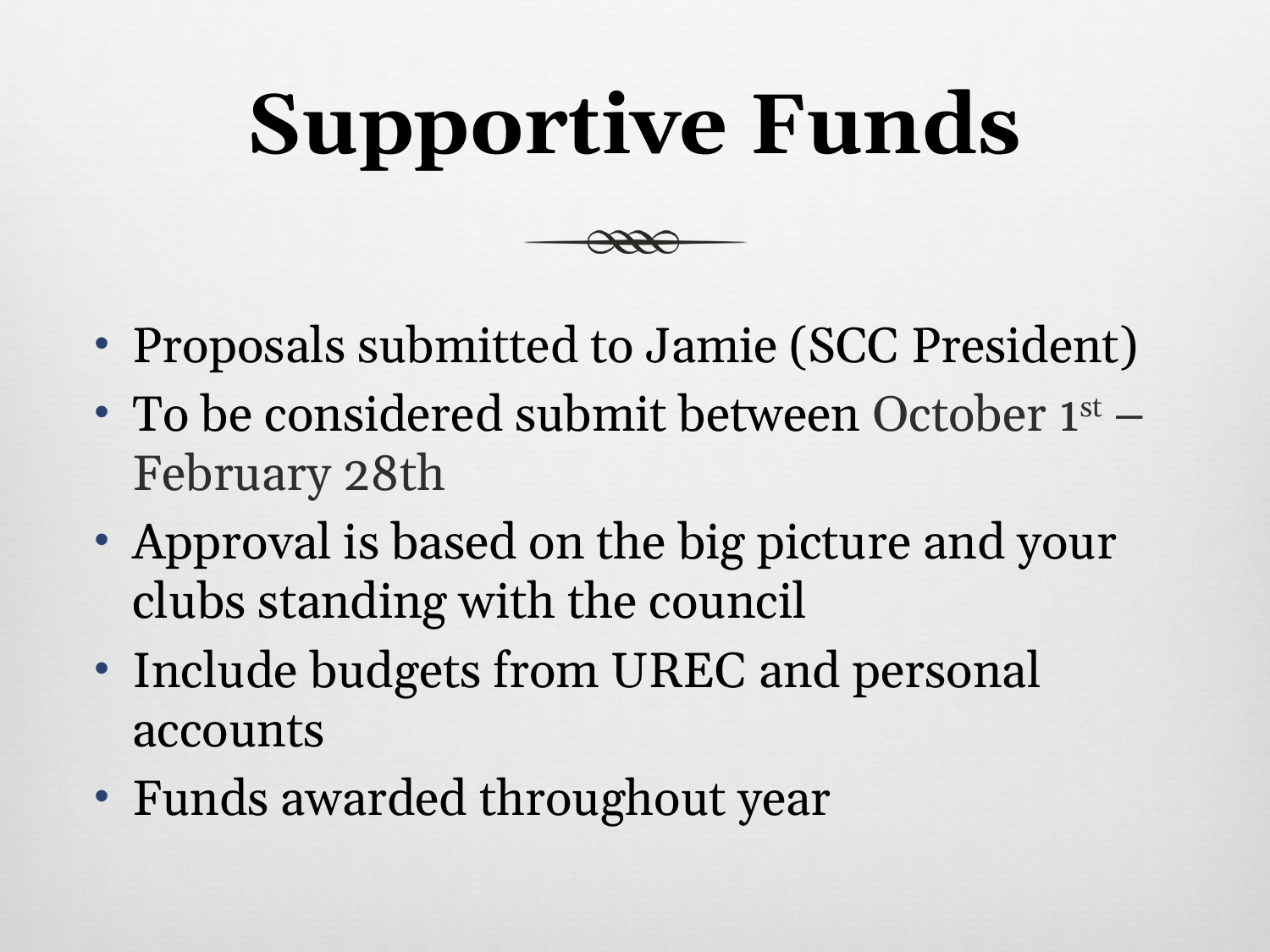

# Supportive Funds
Proposals submitted to Jamie (SCC President)
To be considered submit between October 1st – February 28th
Approval is based on the big picture and your clubs standing with the council
Include budgets from UREC and personal accounts
Funds awarded throughout year